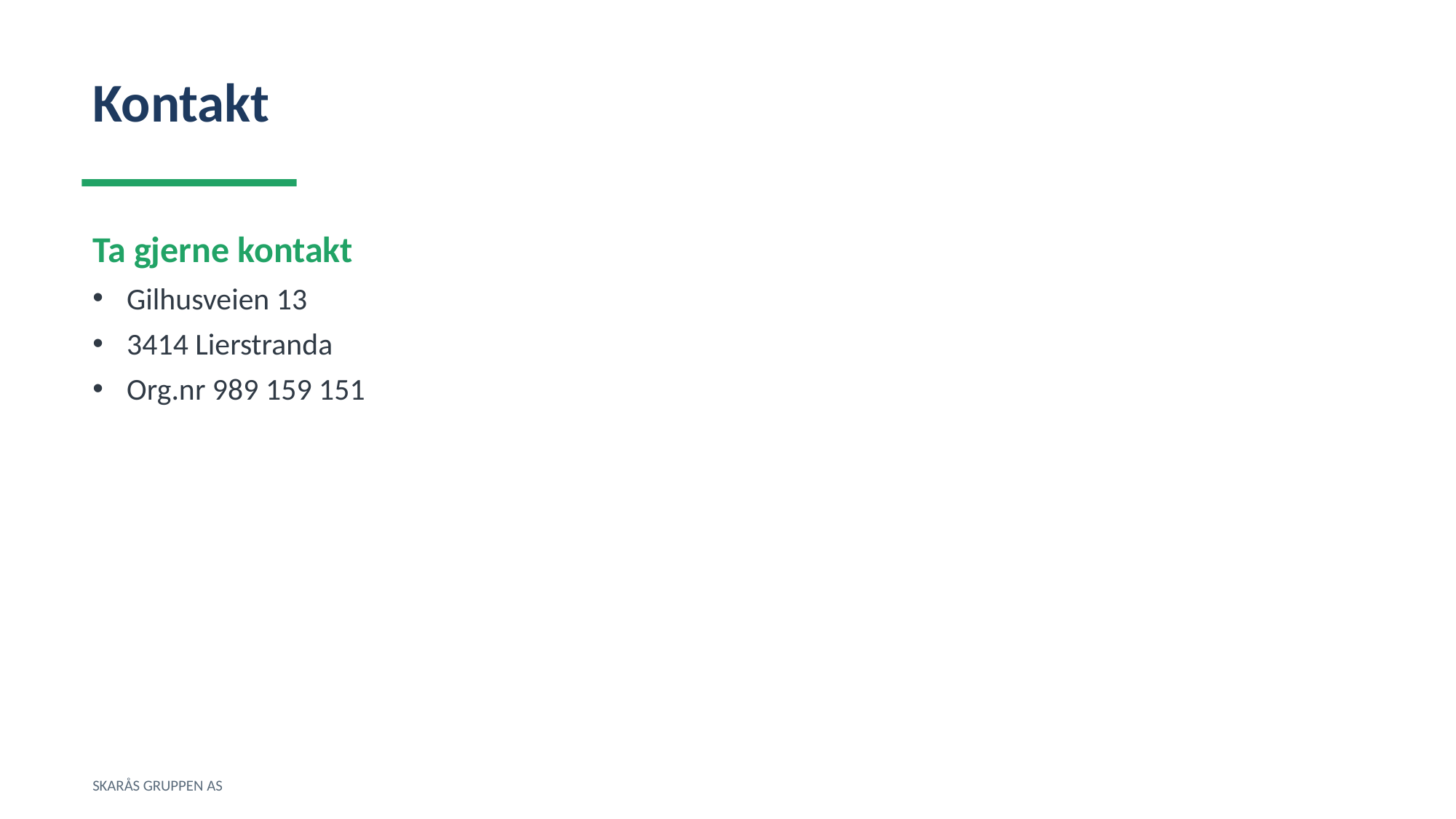

Kontakt

Ta gjerne kontakt
Gilhusveien 13
3414 Lierstranda
Org.nr 989 159 151
SKARÅS GRUPPEN AS